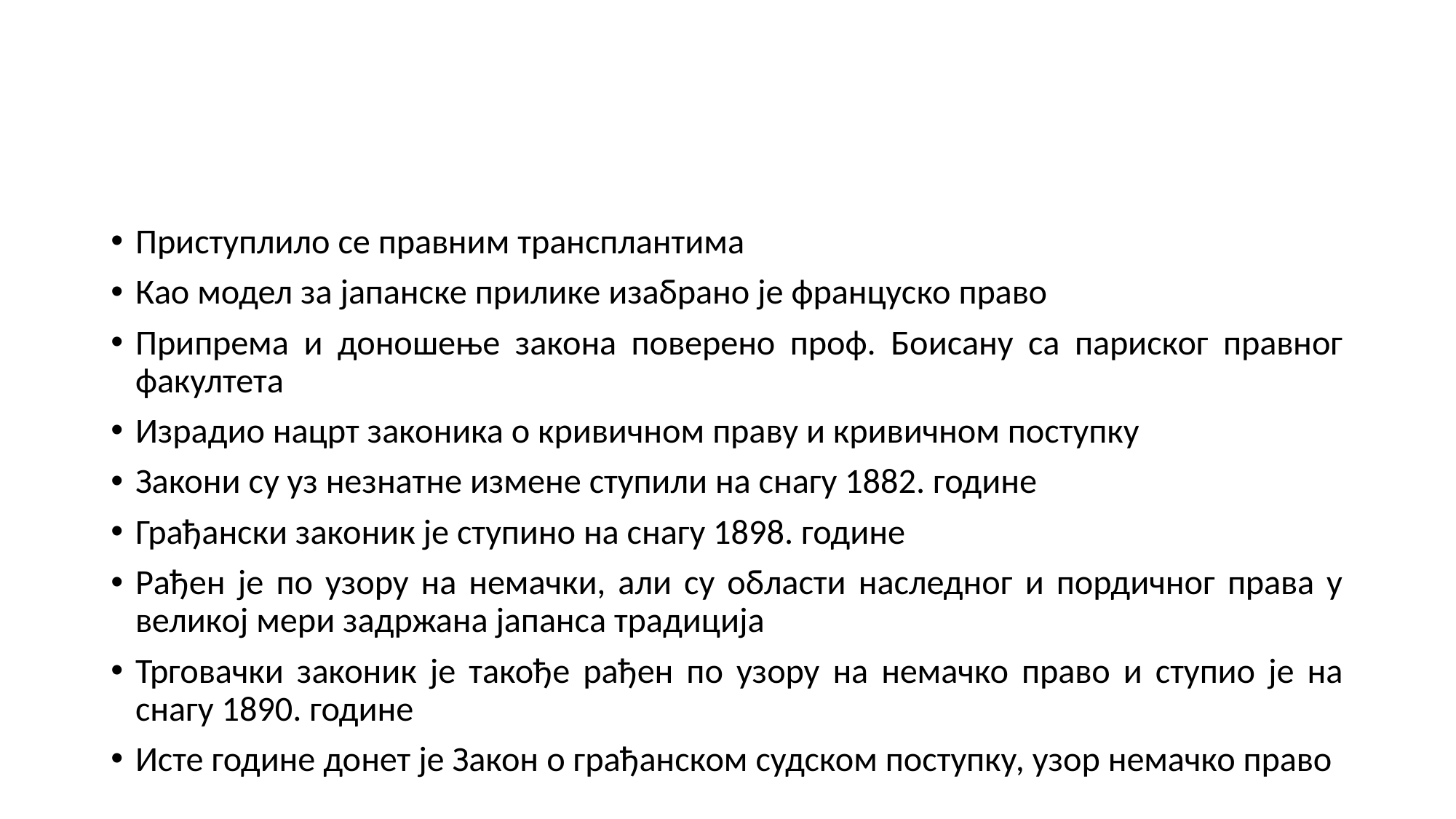

#
Приступлило се правним трансплантима
Као модел за јапанске прилике изабрано је француско право
Припрема и доношење закона поверено проф. Боисану са париског правног факултета
Израдио нацрт законика о кривичном праву и кривичном поступку
Закони су уз незнатне измене ступили на снагу 1882. године
Грађански законик је ступино на снагу 1898. године
Рађен је по узору на немачки, али су области наследног и пордичног права у великој мери задржана јапанса традиција
Трговачки законик је такође рађен по узору на немачко право и ступио је на снагу 1890. године
Исте године донет је Закон о грађанском судском поступку, узор немачко право